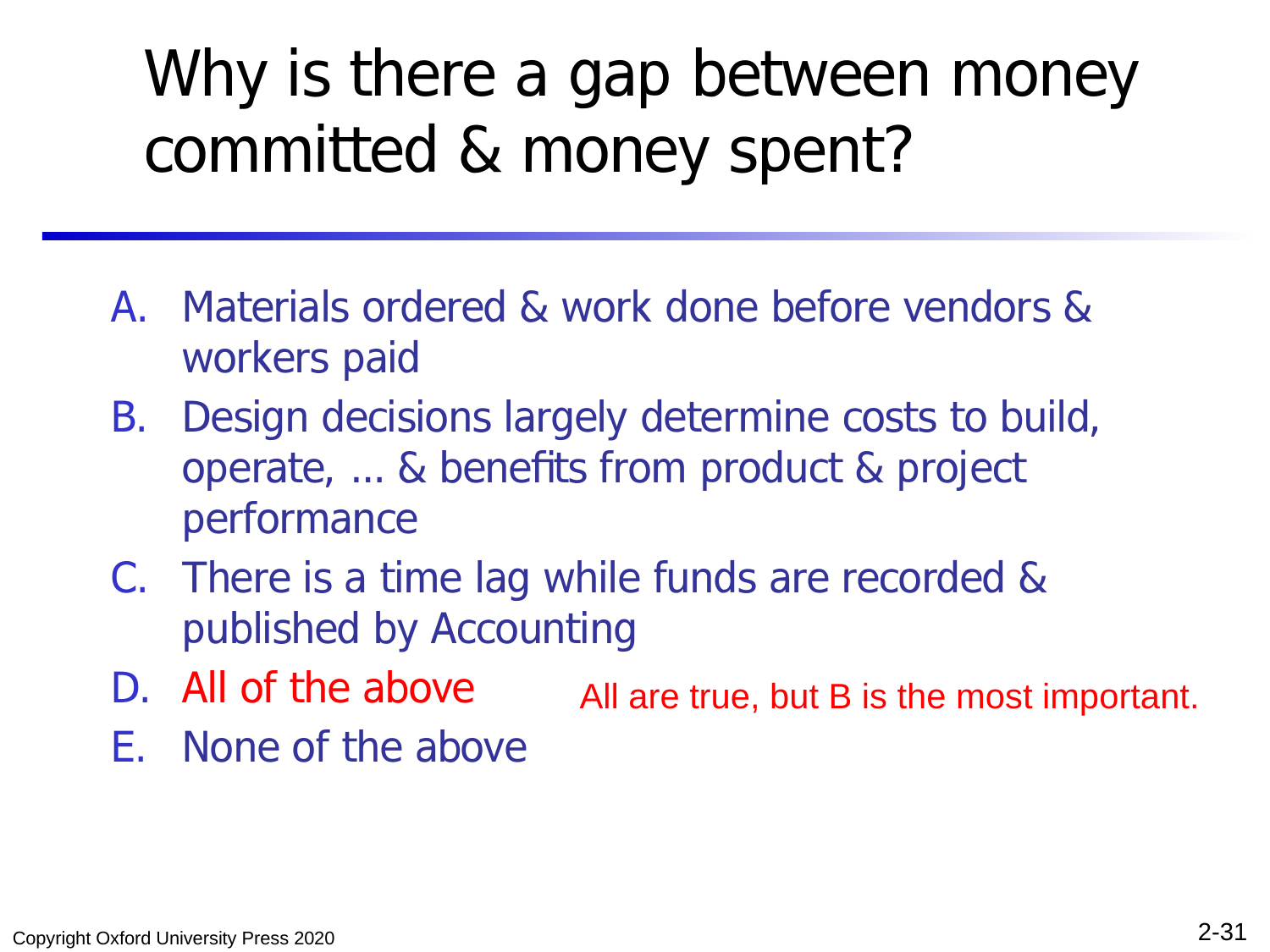

# Why is there a gap between money committed & money spent?
Materials ordered & work done before vendors & workers paid
Design decisions largely determine costs to build, operate, … & benefits from product & project performance
There is a time lag while funds are recorded & published by Accounting
All of the above
None of the above
All are true, but B is the most important.
Copyright Oxford University Press 2020